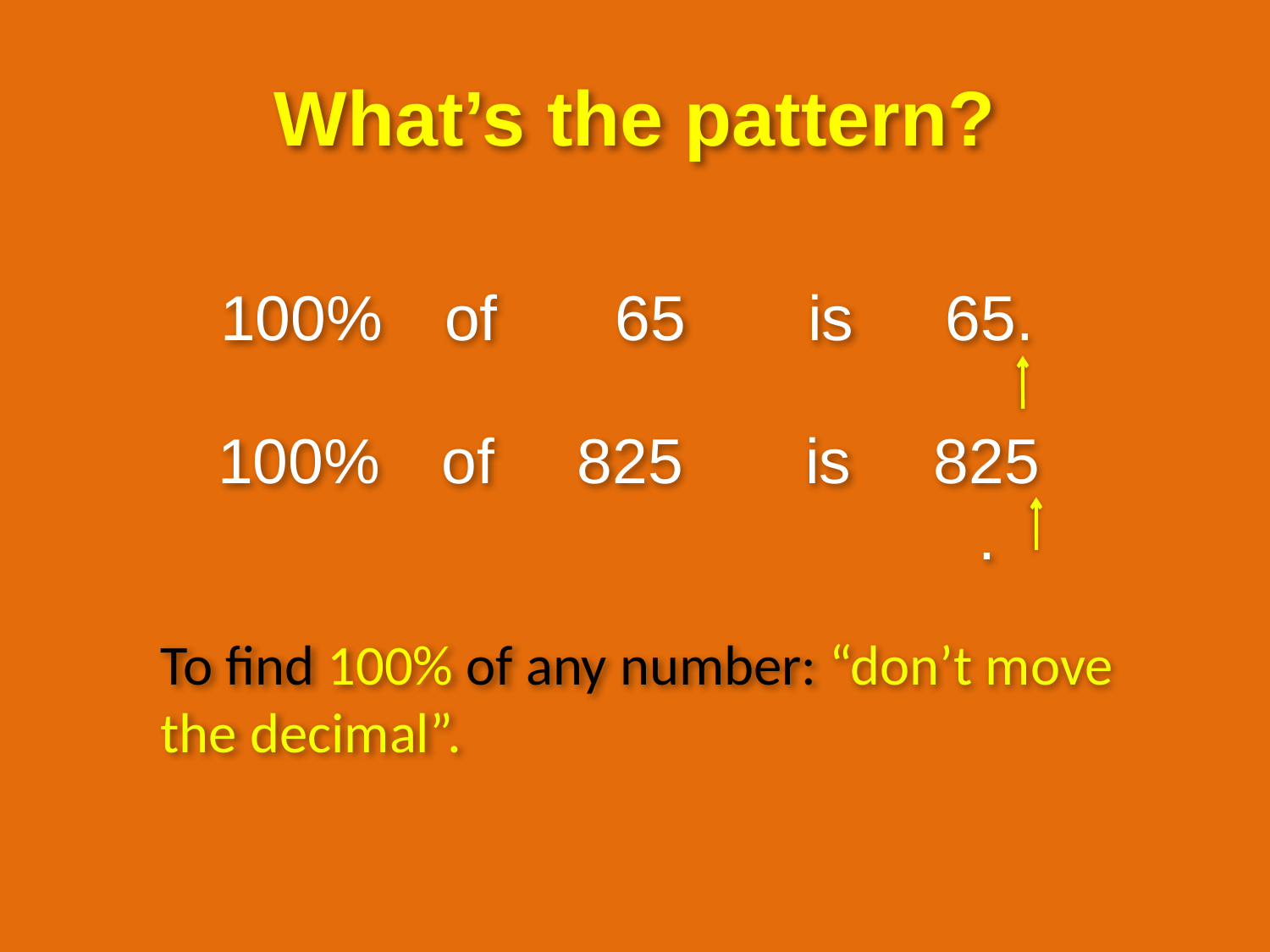

What’s the pattern?
100%
of
65
is
65.
100%
of
825
is
825.
To find 100% of any number: “don’t move the decimal”.